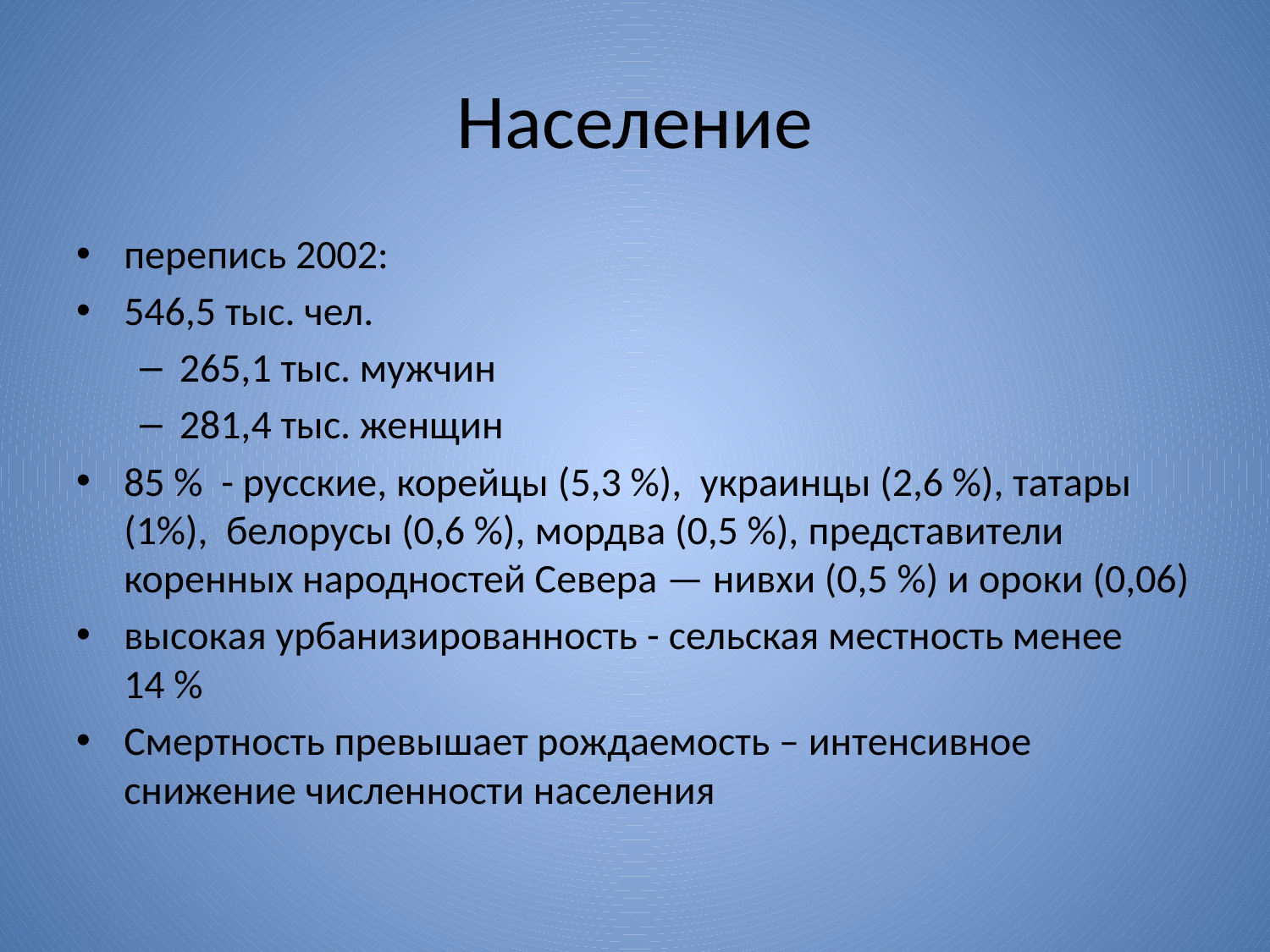

# Население
перепись 2002:
546,5 тыс. чел.
265,1 тыс. мужчин
281,4 тыс. женщин
85 %  - русские, корейцы (5,3 %),  украинцы (2,6 %), татары (1%),  белорусы (0,6 %), мордва (0,5 %), представители коренных народностей Севера — нивхи (0,5 %) и ороки (0,06)
высокaя урбанизированность - сельская местность менее 14 %
Смертность превышает рождаемость – интенсивное снижение численности населения